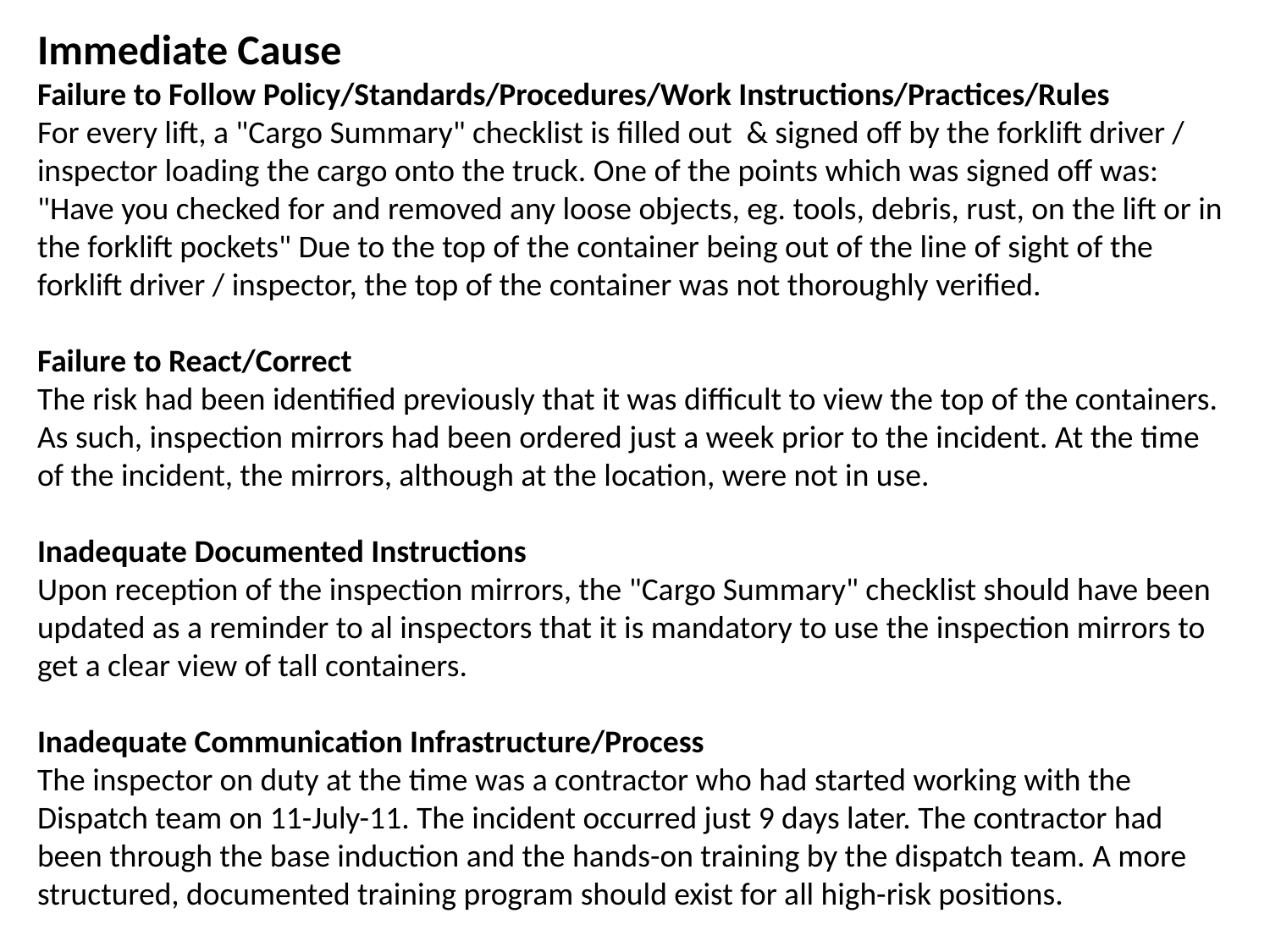

Immediate Cause
Failure to Follow Policy/Standards/Procedures/Work Instructions/Practices/Rules
For every lift, a "Cargo Summary" checklist is filled out  & signed off by the forklift driver / inspector loading the cargo onto the truck. One of the points which was signed off was: "Have you checked for and removed any loose objects, eg. tools, debris, rust, on the lift or in the forklift pockets" Due to the top of the container being out of the line of sight of the forklift driver / inspector, the top of the container was not thoroughly verified.

Failure to React/Correct
The risk had been identified previously that it was difficult to view the top of the containers. As such, inspection mirrors had been ordered just a week prior to the incident. At the time of the incident, the mirrors, although at the location, were not in use.

Inadequate Documented Instructions
Upon reception of the inspection mirrors, the "Cargo Summary" checklist should have been updated as a reminder to al inspectors that it is mandatory to use the inspection mirrors to get a clear view of tall containers.

Inadequate Communication Infrastructure/Process
The inspector on duty at the time was a contractor who had started working with the
Dispatch team on 11-July-11. The incident occurred just 9 days later. The contractor had
been through the base induction and the hands-on training by the dispatch team. A more structured, documented training program should exist for all high-risk positions.